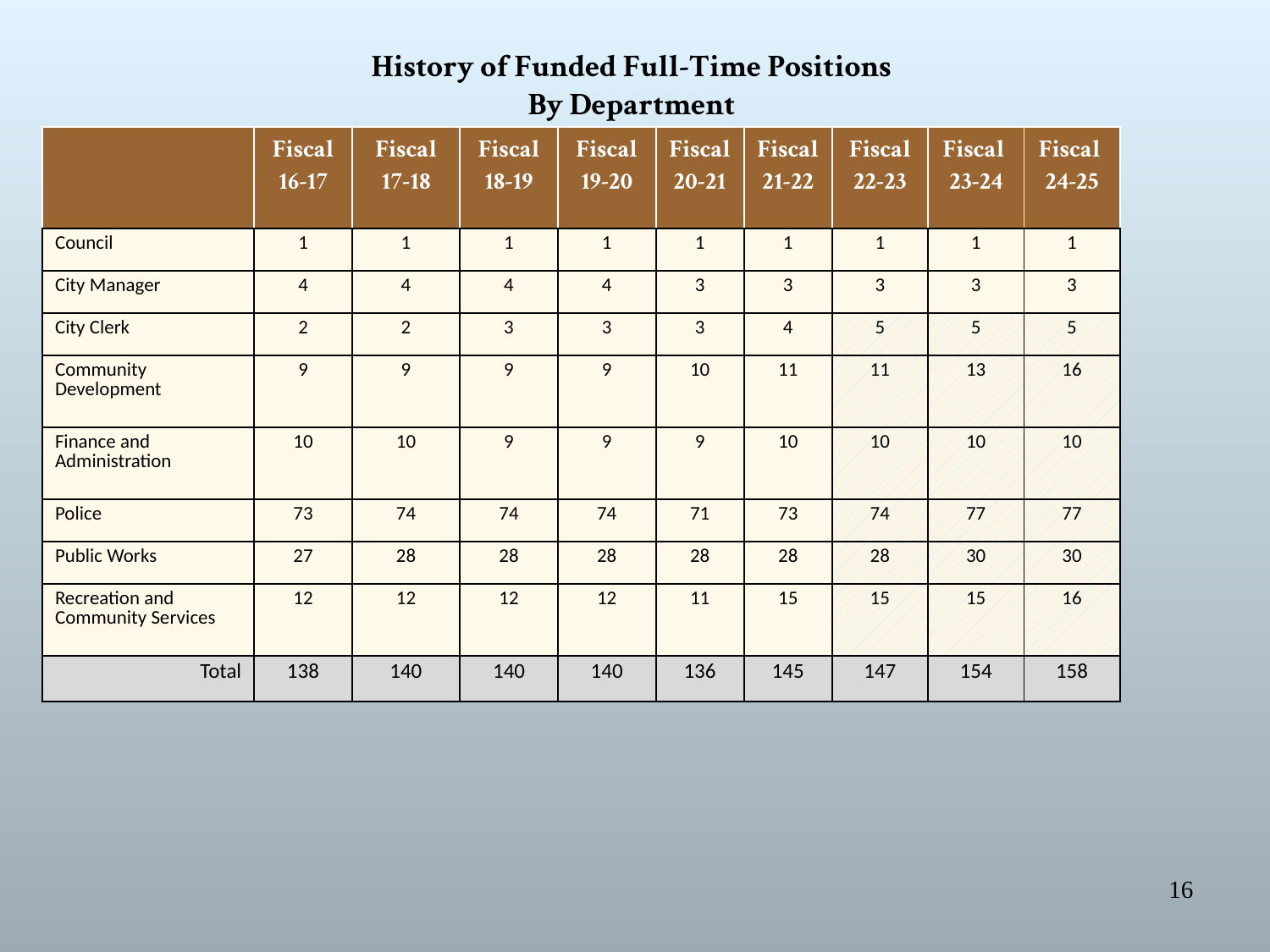

# History of Funded Full-Time Positions By Department
|  | Fiscal 16-17 | Fiscal 17-18 | Fiscal 18-19 | Fiscal 19-20 | Fiscal 20-21 | Fiscal 21-22 | Fiscal 22-23 | Fiscal 23-24 | Fiscal 24-25 |
| --- | --- | --- | --- | --- | --- | --- | --- | --- | --- |
| Council | 1 | 1 | 1 | 1 | 1 | 1 | 1 | 1 | 1 |
| City Manager | 4 | 4 | 4 | 4 | 3 | 3 | 3 | 3 | 3 |
| City Clerk | 2 | 2 | 3 | 3 | 3 | 4 | 5 | 5 | 5 |
| Community Development | 9 | 9 | 9 | 9 | 10 | 11 | 11 | 13 | 16 |
| Finance and Administration | 10 | 10 | 9 | 9 | 9 | 10 | 10 | 10 | 10 |
| Police | 73 | 74 | 74 | 74 | 71 | 73 | 74 | 77 | 77 |
| Public Works | 27 | 28 | 28 | 28 | 28 | 28 | 28 | 30 | 30 |
| Recreation and Community Services | 12 | 12 | 12 | 12 | 11 | 15 | 15 | 15 | 16 |
| Total | 138 | 140 | 140 | 140 | 136 | 145 | 147 | 154 | 158 |
16